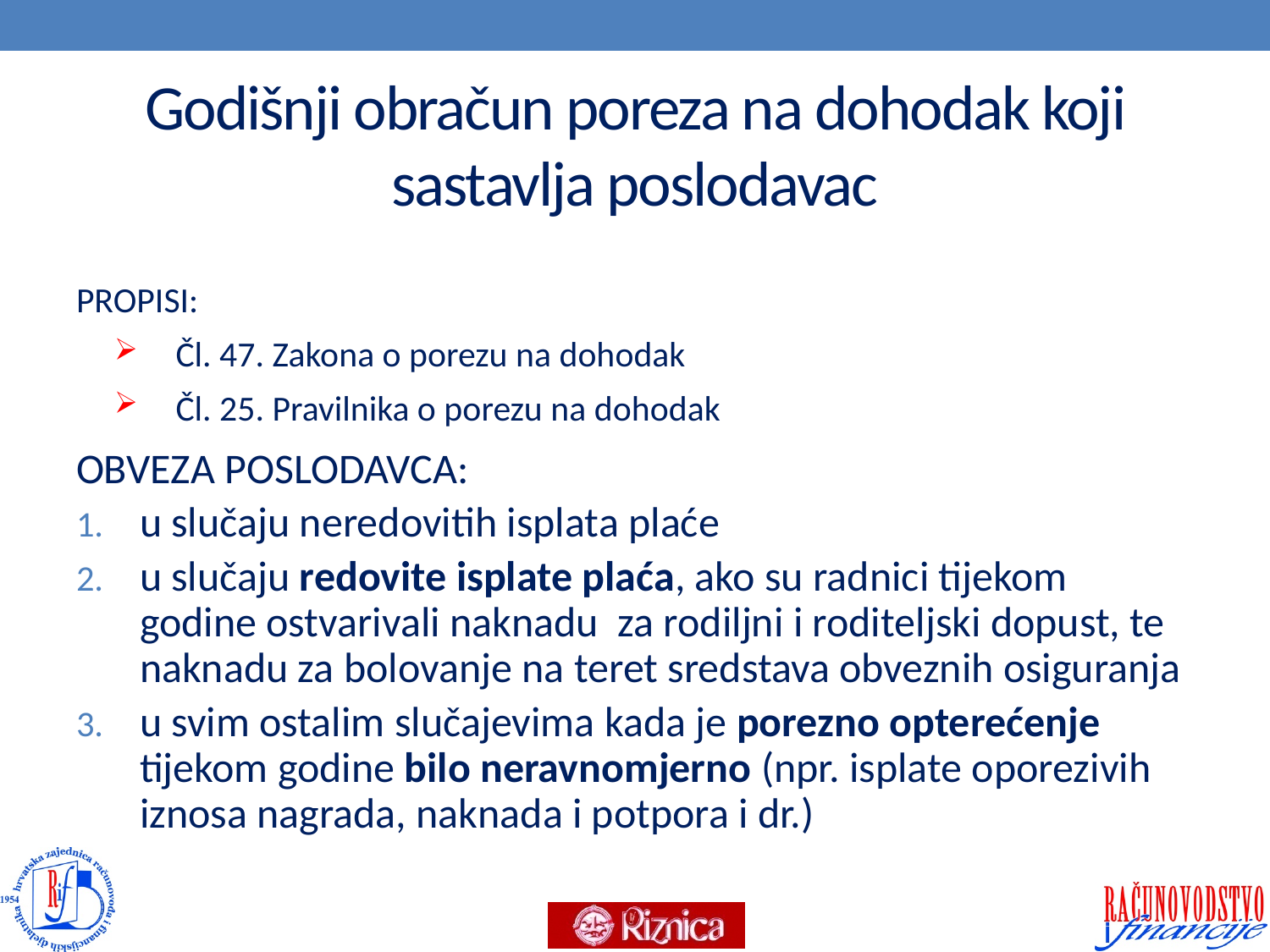

# Godišnji obračun poreza na dohodak koji sastavlja poslodavac
PROPISI:
Čl. 47. Zakona o porezu na dohodak
Čl. 25. Pravilnika o porezu na dohodak
OBVEZA POSLODAVCA:
u slučaju neredovitih isplata plaće
u slučaju redovite isplate plaća, ako su radnici tijekom godine ostvarivali naknadu  za rodiljni i roditeljski dopust, te naknadu za bolovanje na teret sredstava obveznih osiguranja
u svim ostalim slučajevima kada je porezno opterećenje tijekom godine bilo neravnomjerno (npr. isplate oporezivih iznosa nagrada, naknada i potpora i dr.)